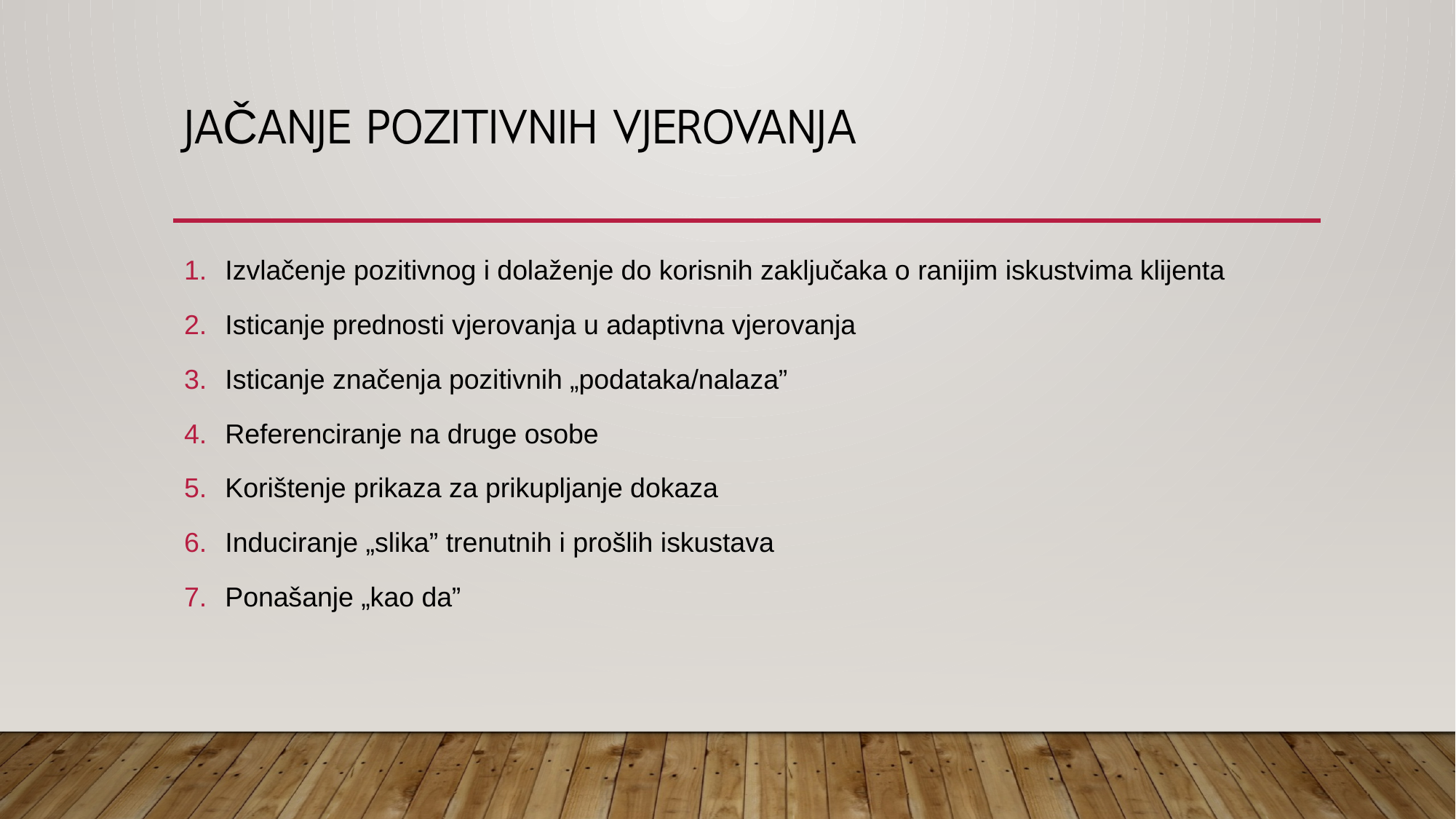

# Jačanje pozitivnih vjerovanja
Izvlačenje pozitivnog i dolaženje do korisnih zaključaka o ranijim iskustvima klijenta
Isticanje prednosti vjerovanja u adaptivna vjerovanja
Isticanje značenja pozitivnih „podataka/nalaza”
Referenciranje na druge osobe
Korištenje prikaza za prikupljanje dokaza
Induciranje „slika” trenutnih i prošlih iskustava
Ponašanje „kao da”